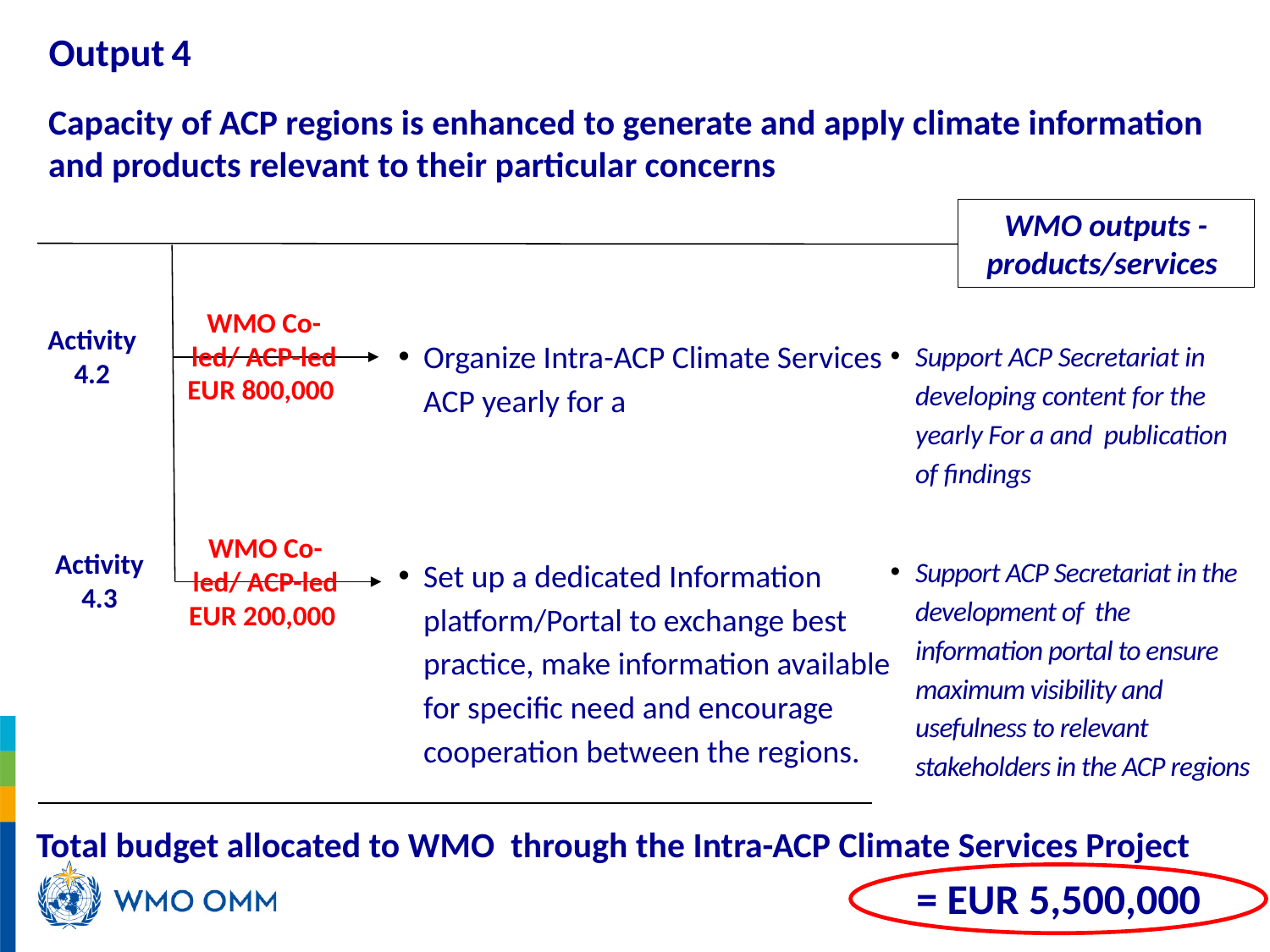

# Output 4
Capacity of ACP regions is enhanced to generate and apply climate information and products relevant to their particular concerns
WMO outputs - products/services
WMO Co- led/ ACP-led
EUR 800,000
Activity
4.2
Organize Intra-ACP Climate Services ACP yearly for a

Set up a dedicated Information platform/Portal to exchange best practice, make information available for specific need and encourage cooperation between the regions.

Support ACP Secretariat in developing content for the yearly For a and  publication of findings

Support ACP Secretariat in the development of  the information portal to ensure maximum visibility and usefulness to relevant stakeholders in the ACP regions

WMO Co- led/ ACP-led
EUR 200,000
Activity
4.3

Total budget allocated to WMO  through the Intra-ACP Climate Services Project
= EUR 5,500,000